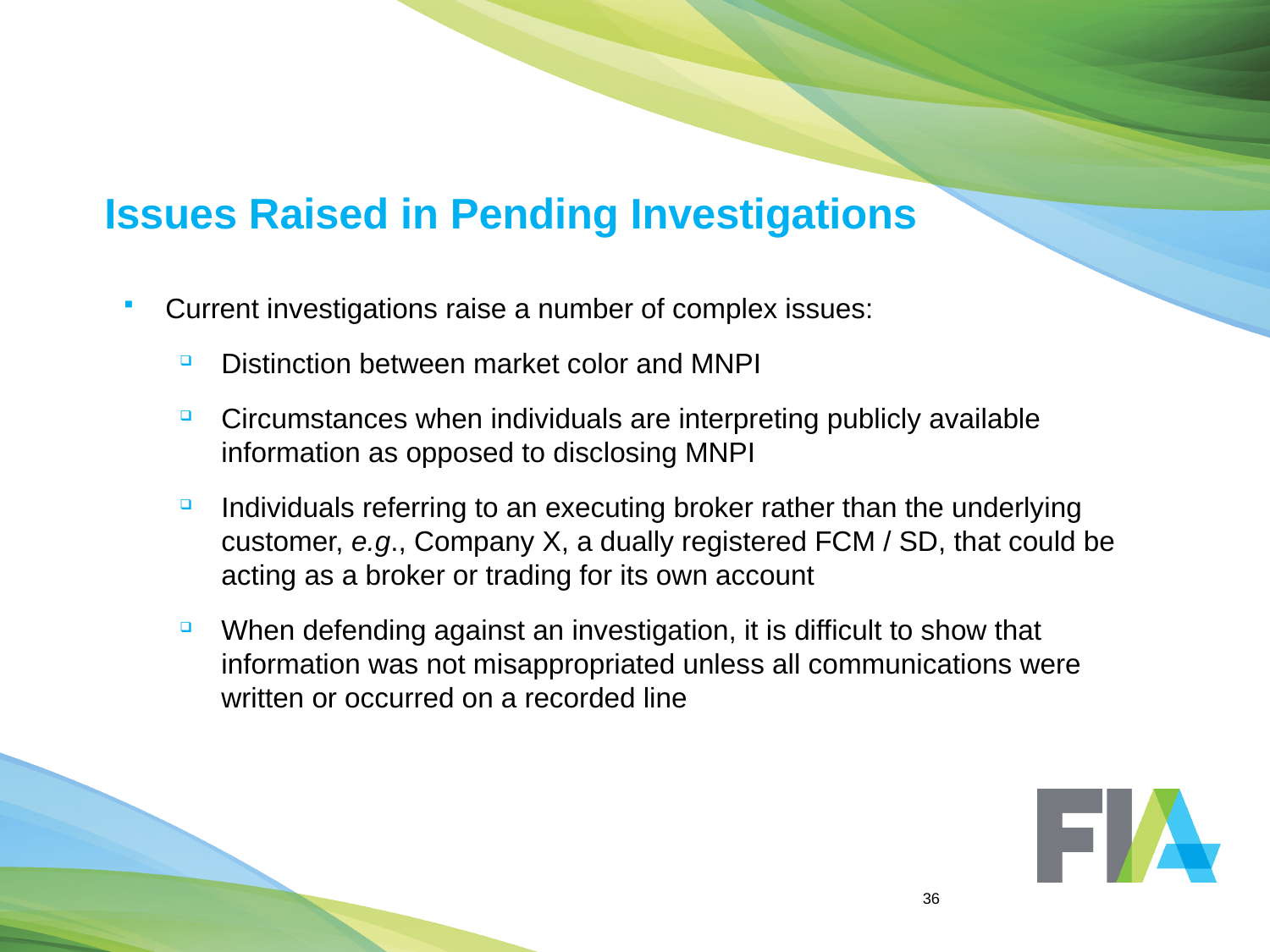

# Issues Raised in Pending Investigations
Current investigations raise a number of complex issues:
Distinction between market color and MNPI
Circumstances when individuals are interpreting publicly available information as opposed to disclosing MNPI
Individuals referring to an executing broker rather than the underlying customer, e.g., Company X, a dually registered FCM / SD, that could be acting as a broker or trading for its own account
When defending against an investigation, it is difficult to show that information was not misappropriated unless all communications were written or occurred on a recorded line
36